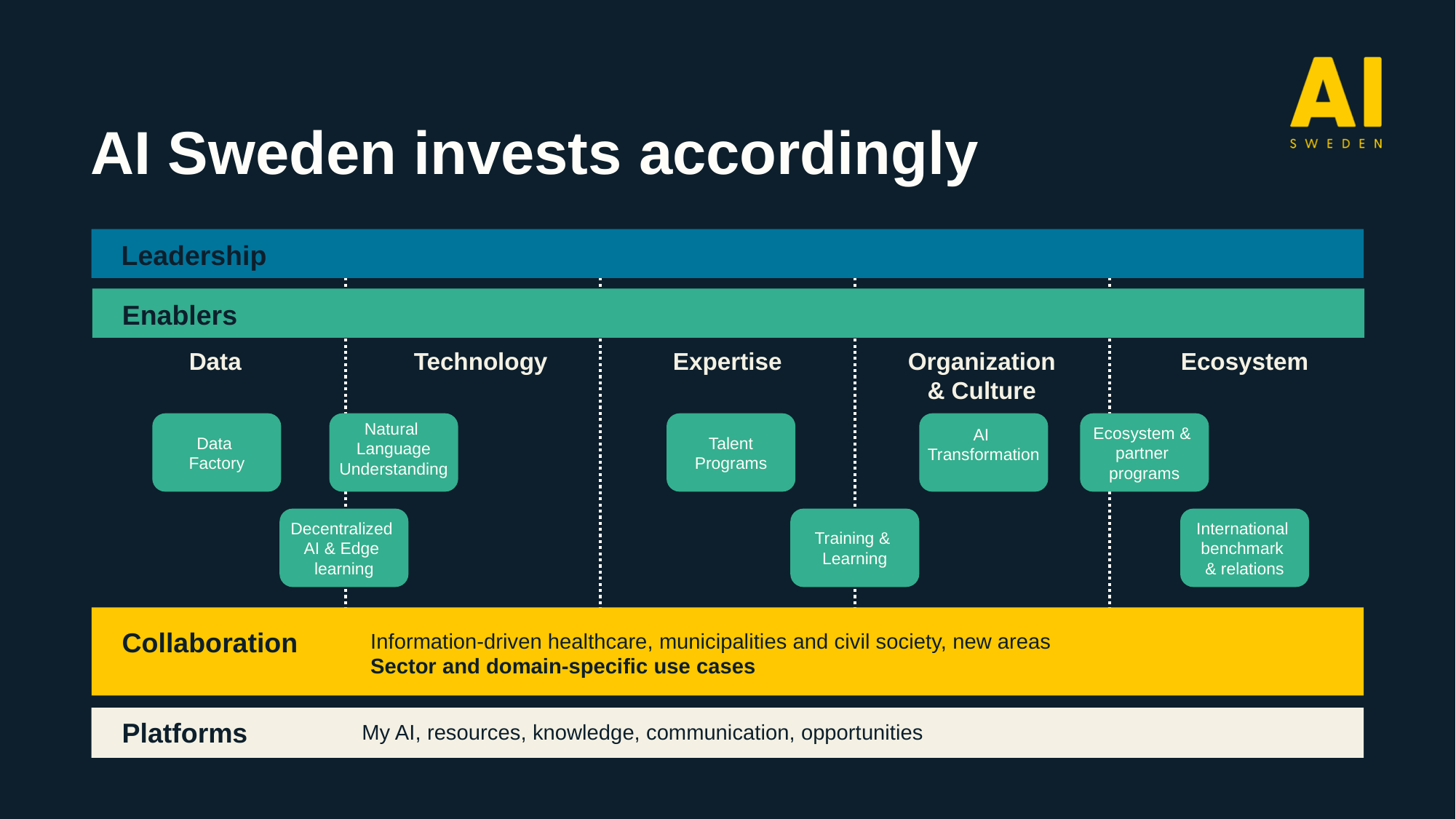

AI Sweden invests accordingly

Leadership

Enablers
Data
Technology
Expertise
Organization
& Culture
Ecosystem
Data
Factory
Natural
Language
Understanding
Talent
Programs
AI
Transformation
Ecosystem &
partner
programs
Decentralized
AI & Edge
learning
Training &
Learning
International
benchmark
& relations

Collaboration
Information-driven healthcare, municipalities and civil society, new areas
Sector and domain-specific use cases

Platforms
My AI, resources, knowledge, communication, opportunities